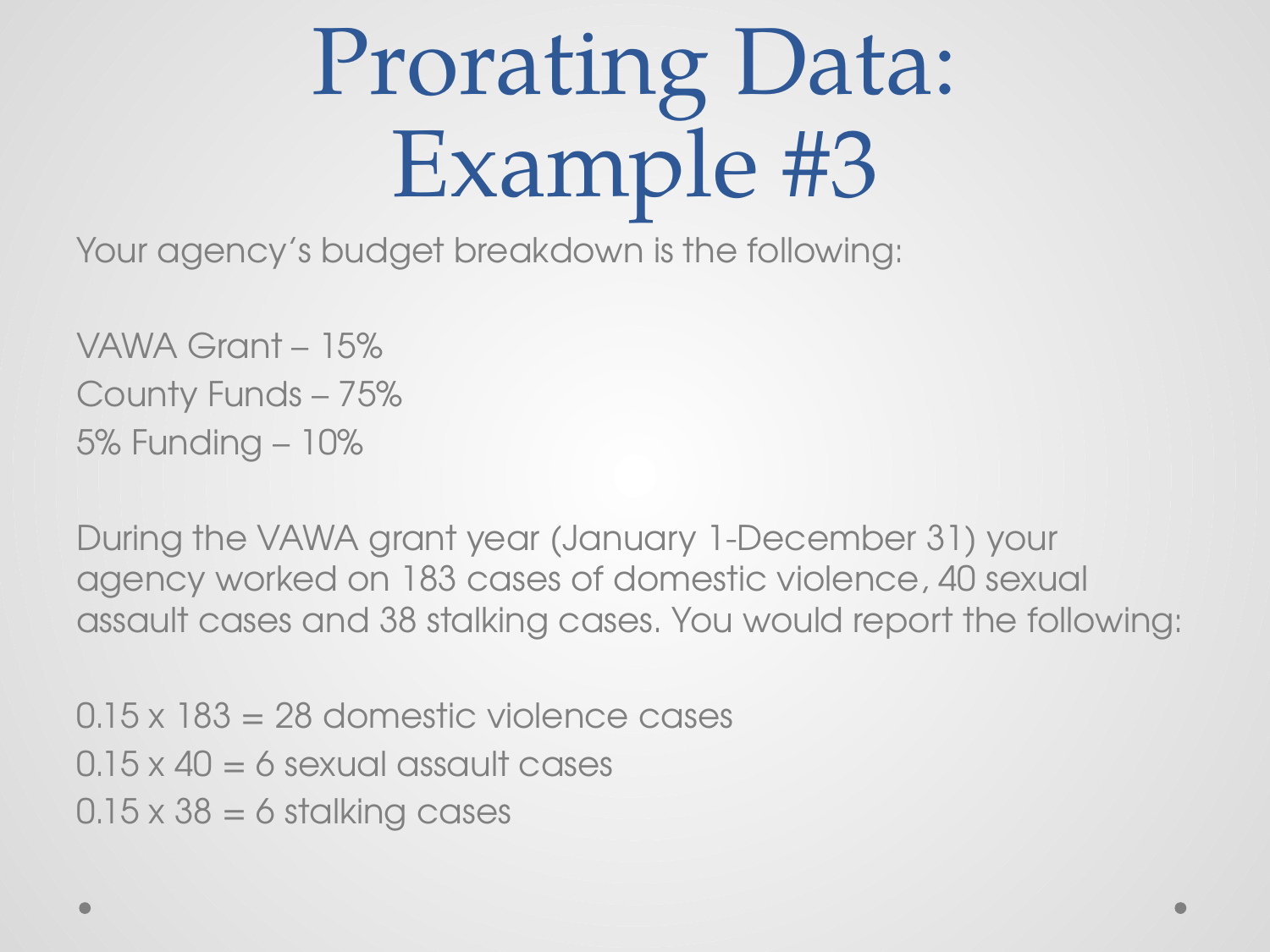

# Prorating Data: Example #3
Your agency’s budget breakdown is the following:

VAWA Grant – 15%
County Funds – 75%
5% Funding – 10%

During the VAWA grant year (January 1-December 31) your agency worked on 183 cases of domestic violence, 40 sexual assault cases and 38 stalking cases. You would report the following:

0.15 x 183 = 28 domestic violence cases
0.15 x 40 = 6 sexual assault cases
0.15 x 38 = 6 stalking cases